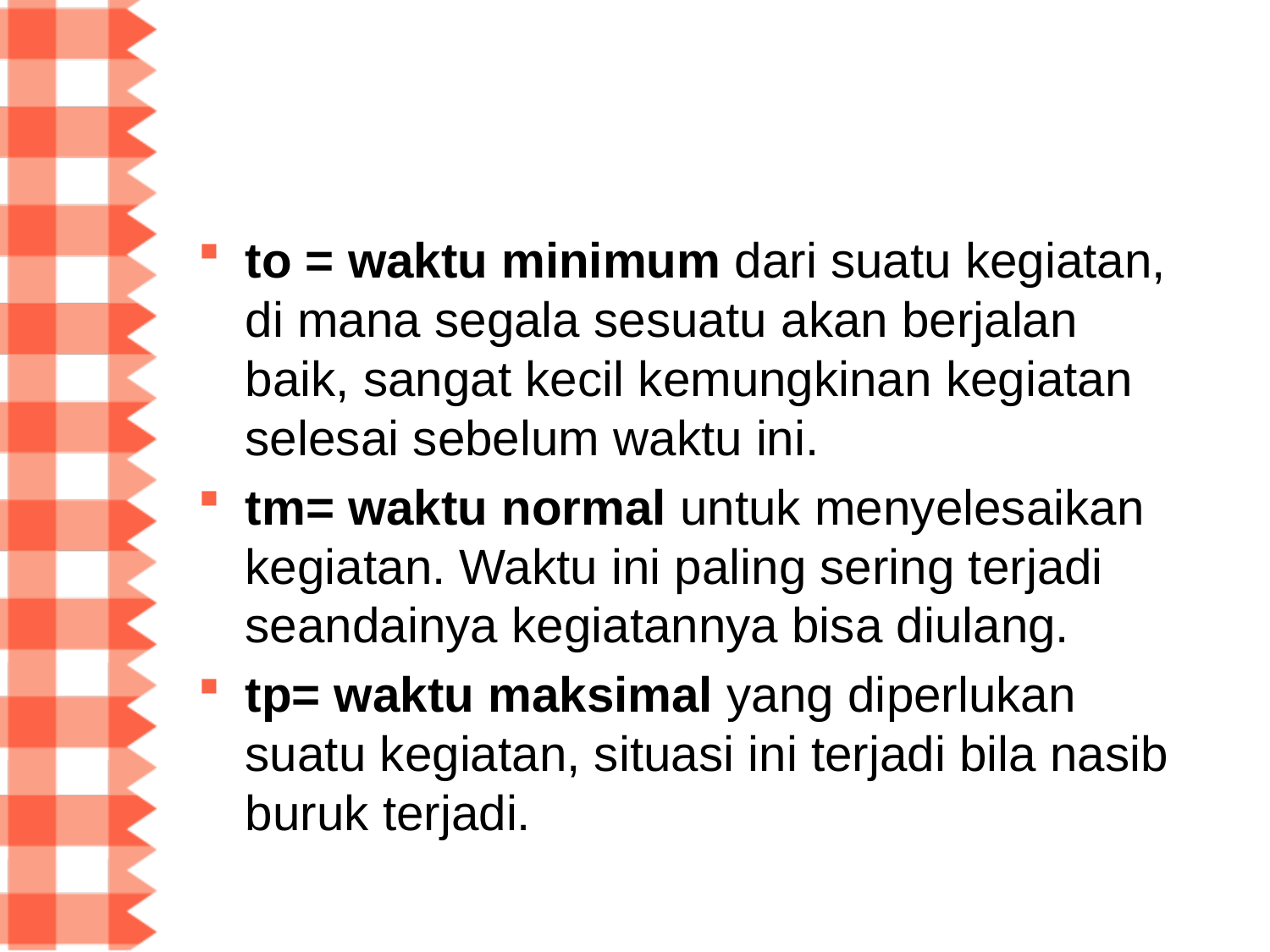

#
to = waktu minimum dari suatu kegiatan, di mana segala sesuatu akan berjalan baik, sangat kecil kemungkinan kegiatan selesai sebelum waktu ini.
tm= waktu normal untuk menyelesaikan kegiatan. Waktu ini paling sering terjadi seandainya kegiatannya bisa diulang.
tp= waktu maksimal yang diperlukan suatu kegiatan, situasi ini terjadi bila nasib buruk terjadi.